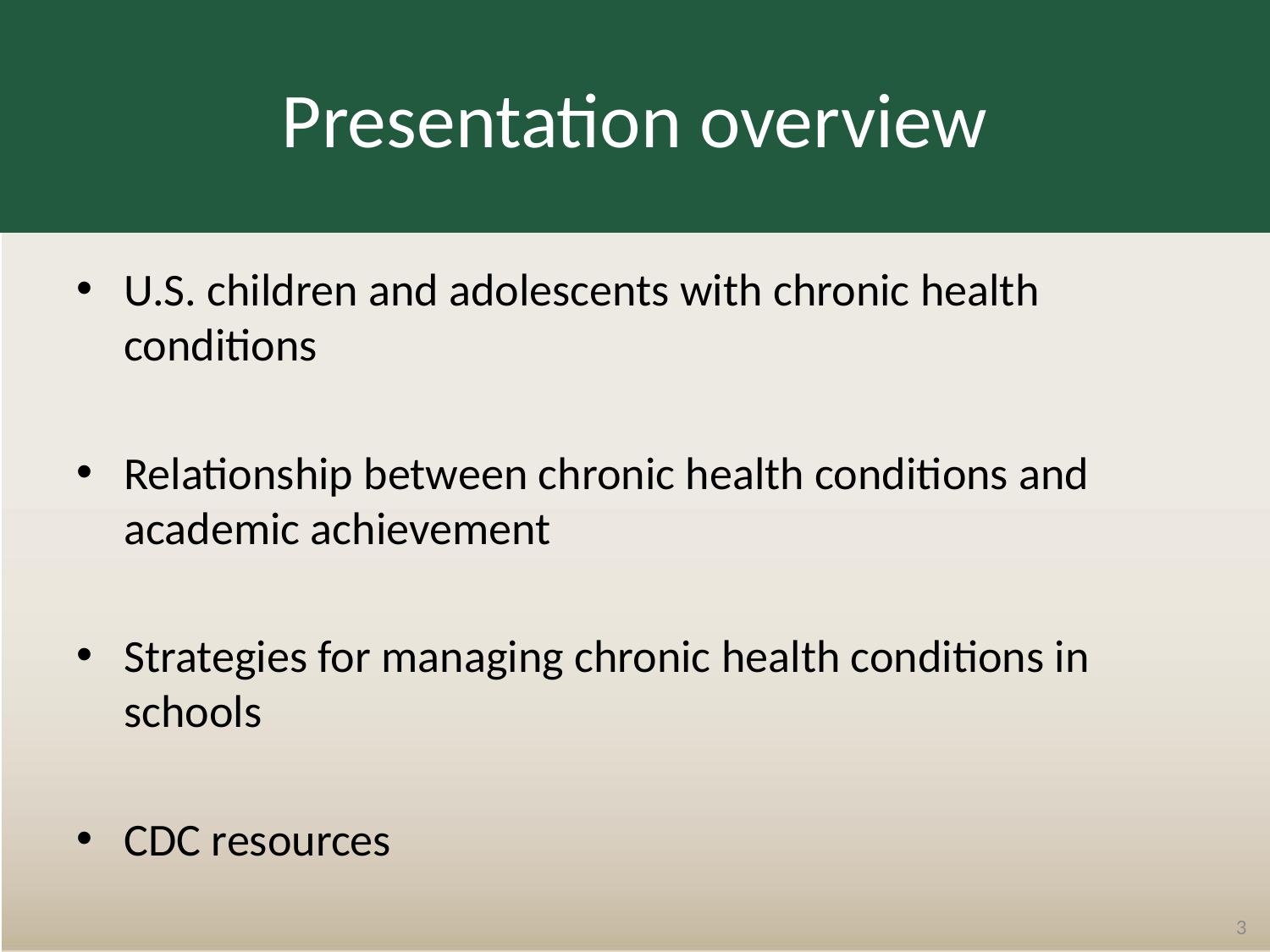

# Presentation overview
U.S. children and adolescents with chronic health conditions

Relationship between chronic health conditions and academic achievement

Strategies for managing chronic health conditions in schools

CDC resources

3